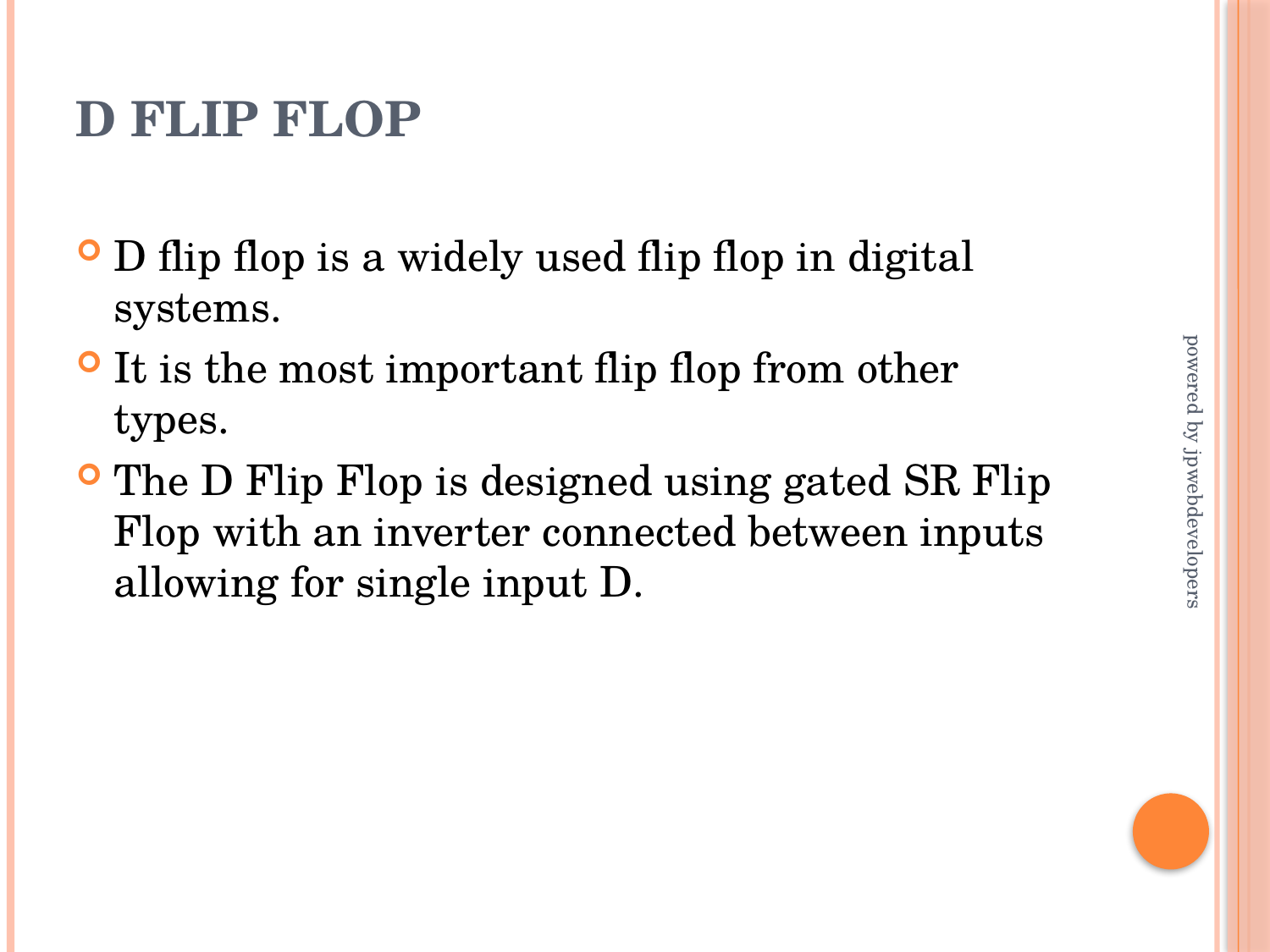

# D Flip Flop
D flip flop is a widely used flip flop in digital systems.
It is the most important flip flop from other types.
The D Flip Flop is designed using gated SR Flip Flop with an inverter connected between inputs  allowing for single input D.
powered by jpwebdevelopers